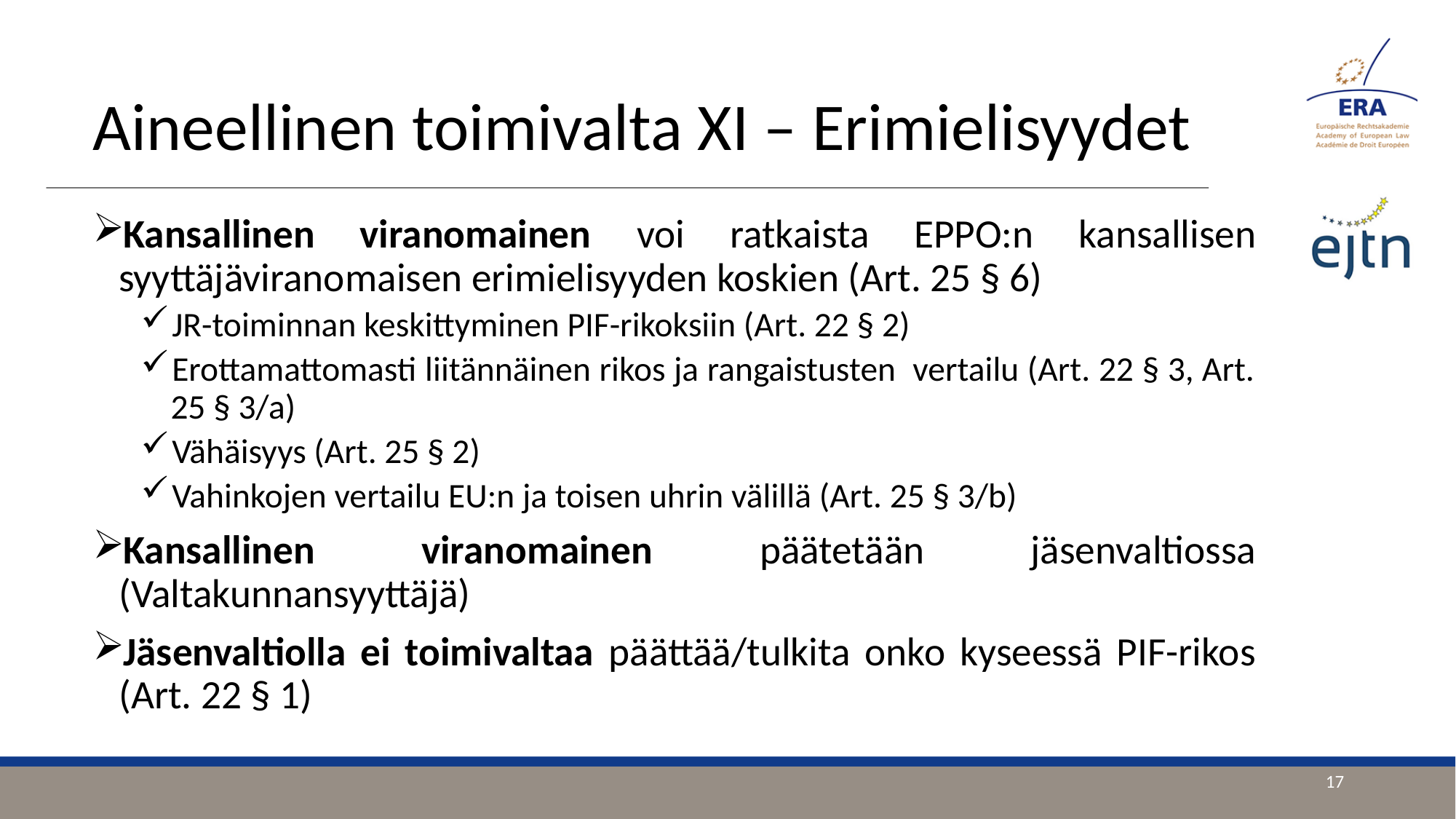

# Aineellinen toimivalta XI – Erimielisyydet
Kansallinen viranomainen voi ratkaista EPPO:n kansallisen syyttäjäviranomaisen erimielisyyden koskien (Art. 25 § 6)
JR-toiminnan keskittyminen PIF-rikoksiin (Art. 22 § 2)
Erottamattomasti liitännäinen rikos ja rangaistusten  vertailu (Art. 22 § 3, Art. 25 § 3/a)
Vähäisyys (Art. 25 § 2)
Vahinkojen vertailu EU:n ja toisen uhrin välillä (Art. 25 § 3/b)
Kansallinen viranomainen päätetään jäsenvaltiossa (Valtakunnansyyttäjä)
Jäsenvaltiolla ei toimivaltaa päättää/tulkita onko kyseessä PIF-rikos (Art. 22 § 1)

17